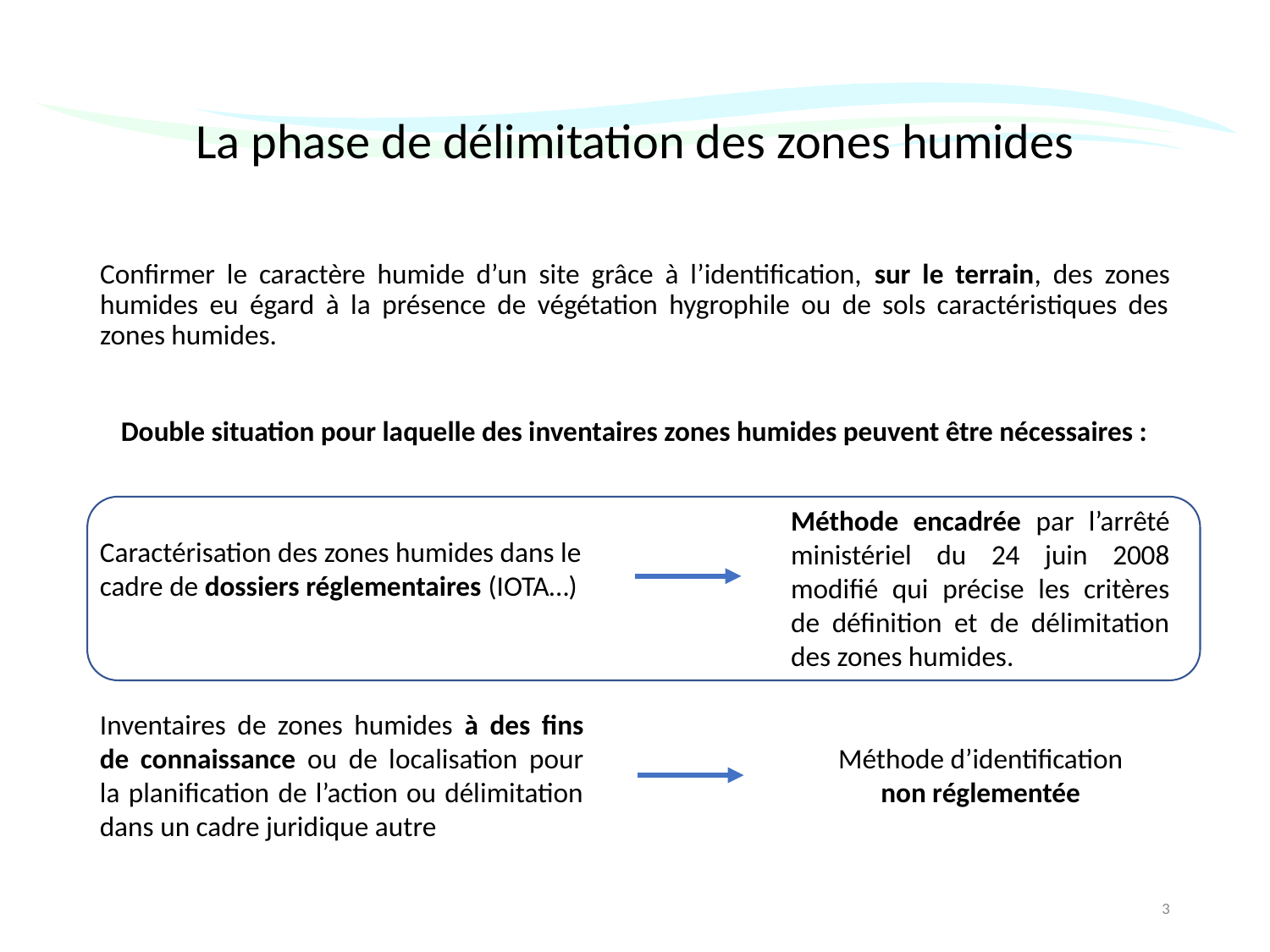

# La phase de délimitation des zones humides
Confirmer le caractère humide d’un site grâce à l’identification, sur le terrain, des zones humides eu égard à la présence de végétation hygrophile ou de sols caractéristiques des zones humides.

Double situation pour laquelle des inventaires zones humides peuvent être nécessaires :

Méthode encadrée par l’arrêté ministériel du 24 juin 2008 modifié qui précise les critères de définition et de délimitation des zones humides.
Caractérisation des zones humides dans le cadre de dossiers réglementaires (IOTA…)
Inventaires de zones humides à des fins de connaissance ou de localisation pour la planification de l’action ou délimitation dans un cadre juridique autre
Méthode d’identification non réglementée
3